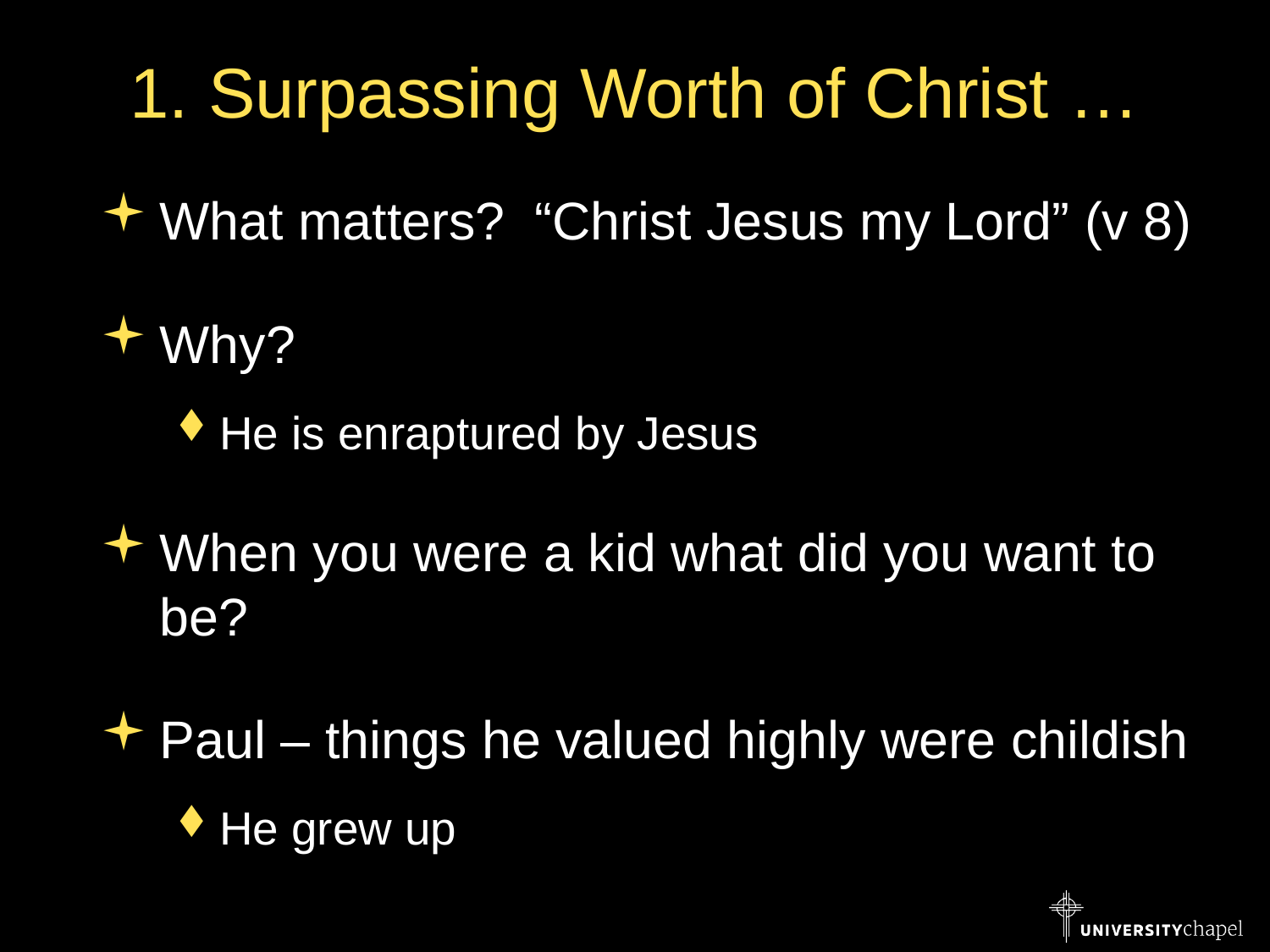

# 1. Surpassing Worth of Christ …
What matters?  “Christ Jesus my Lord” (v 8)
Why?
He is enraptured by Jesus
When you were a kid what did you want to be?
Paul – things he valued highly were childish
He grew up